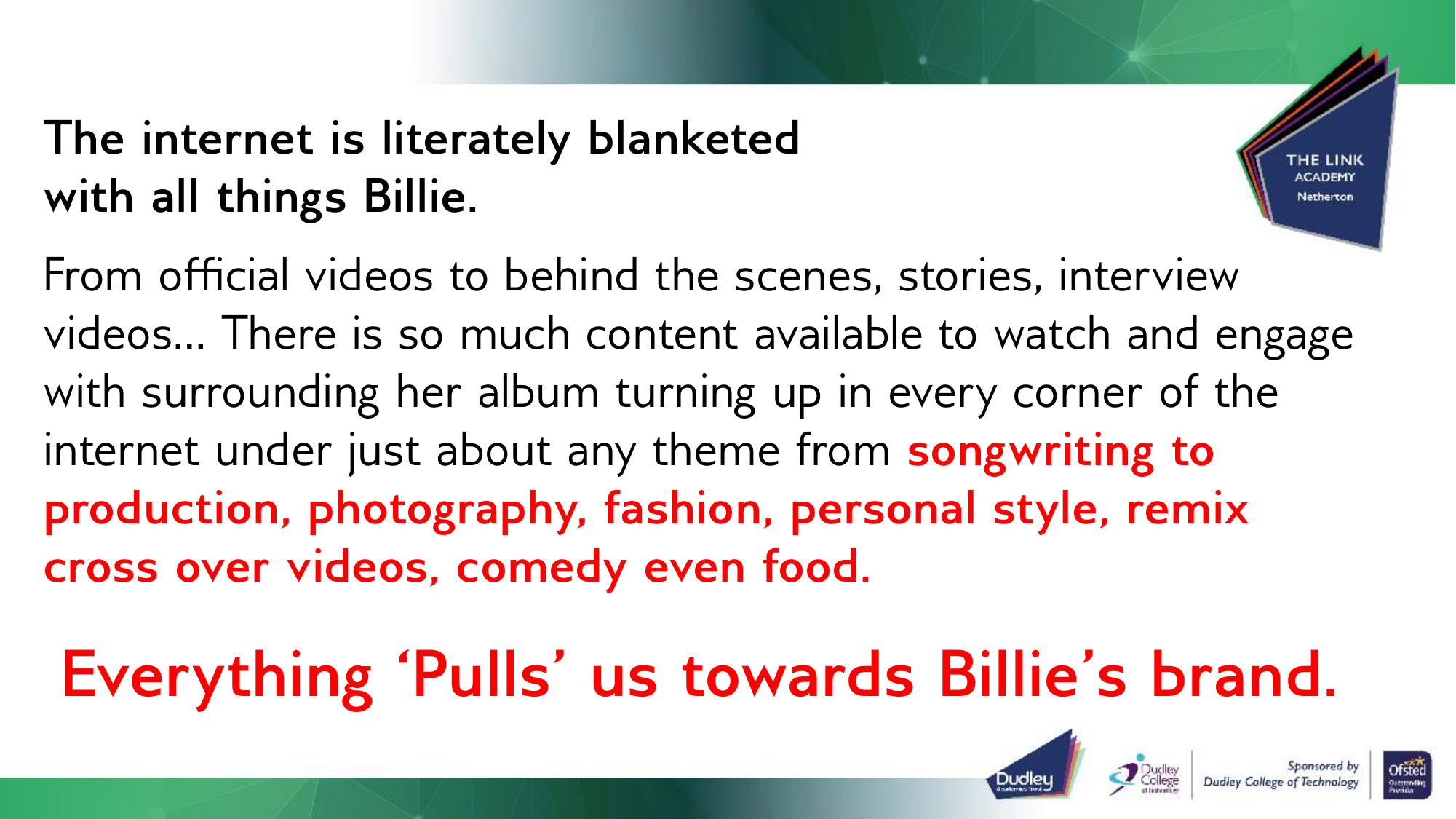

The internet is literately blanketed with all things Billie.
From official videos to behind the scenes, stories, interview videos… There is so much content available to watch and engage with surrounding her album turning up in every corner of the internet under just about any theme from songwriting to production, photography, fashion, personal style, remix cross over videos, comedy even food.
Everything ‘Pulls’ us towards Billie’s brand.